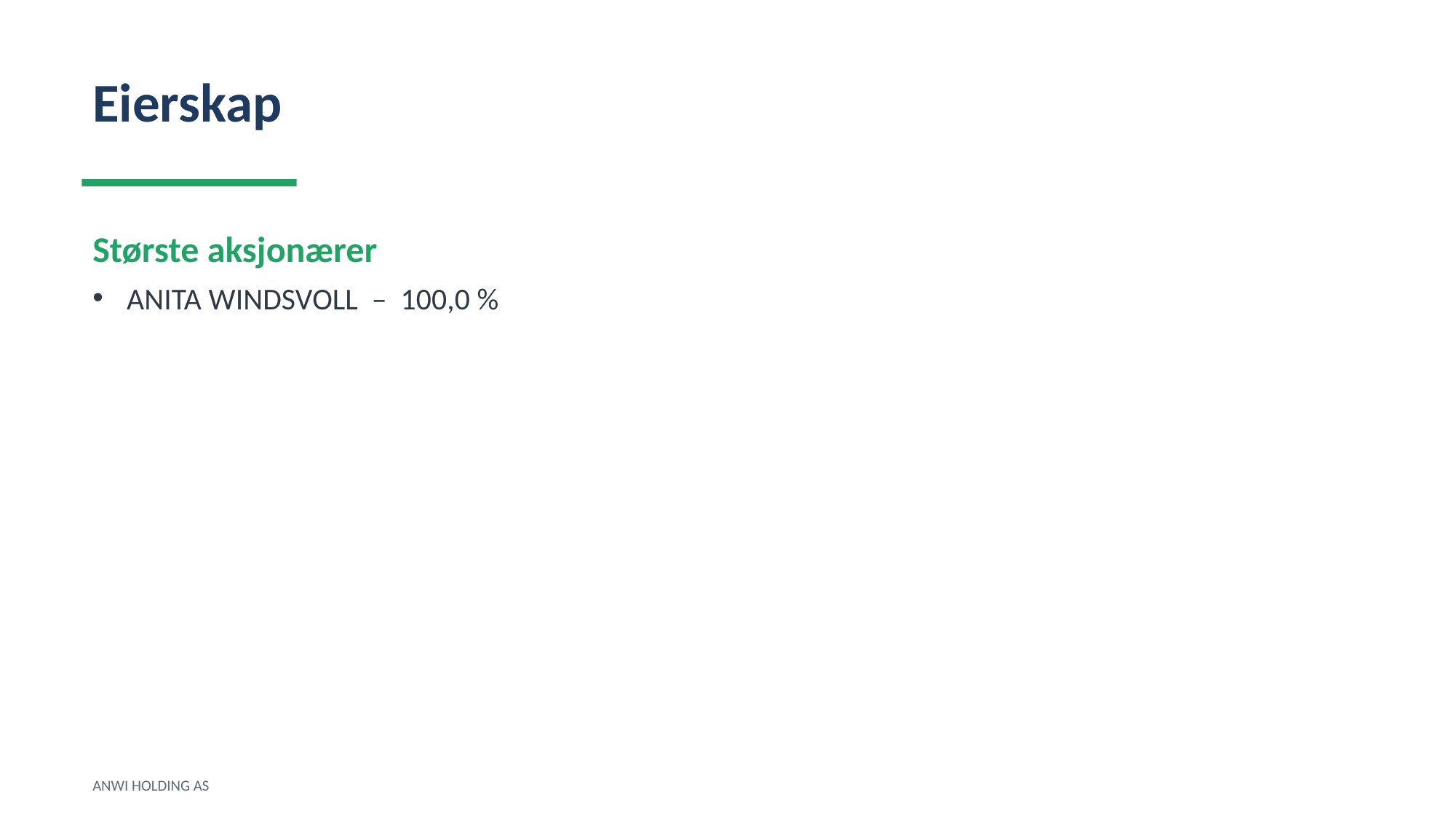

Eierskap

Største aksjonærer
ANITA WINDSVOLL  –  100,0 %
ANWI HOLDING AS